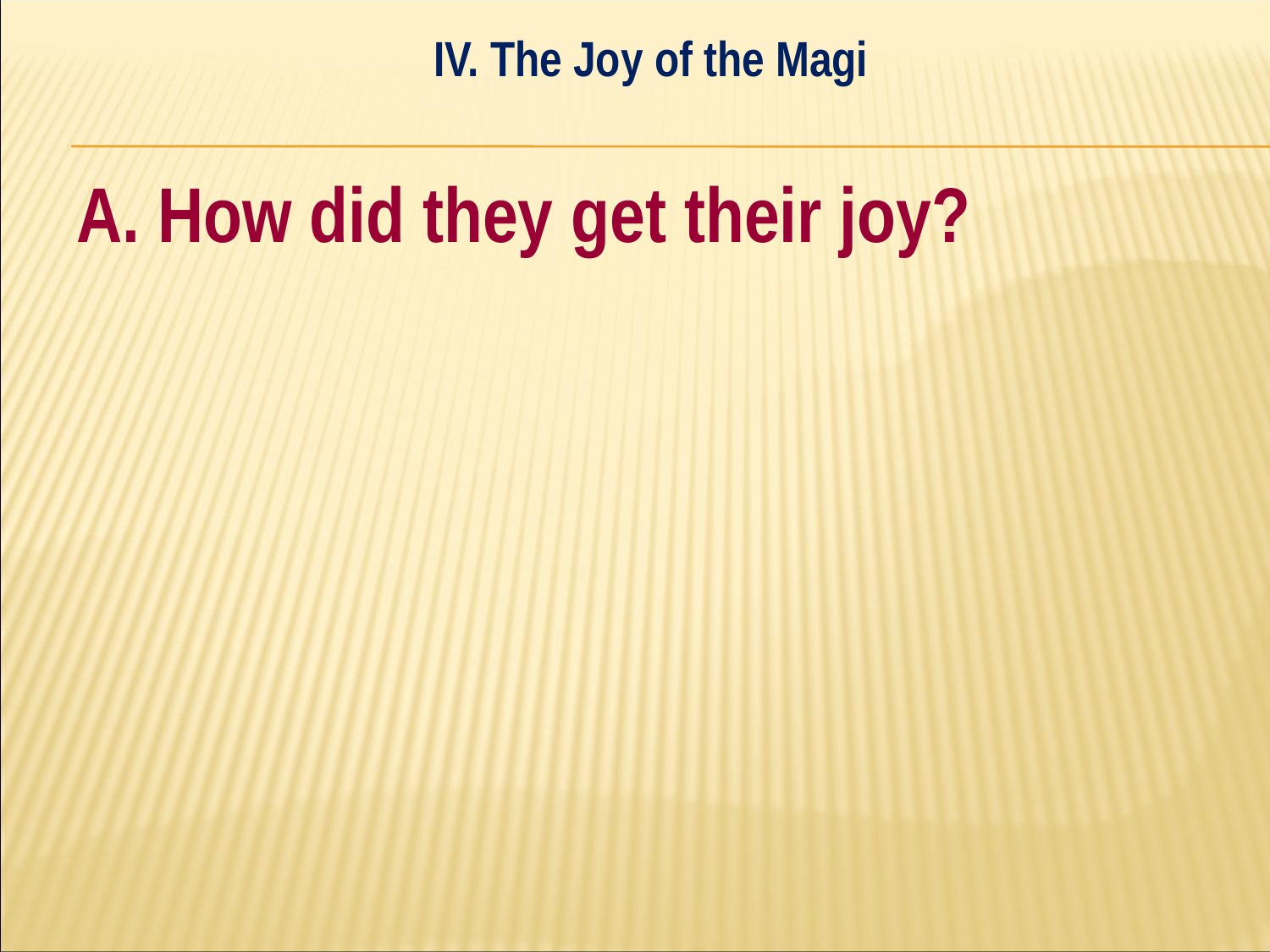

IV. The Joy of the Magi
#
A. How did they get their joy?